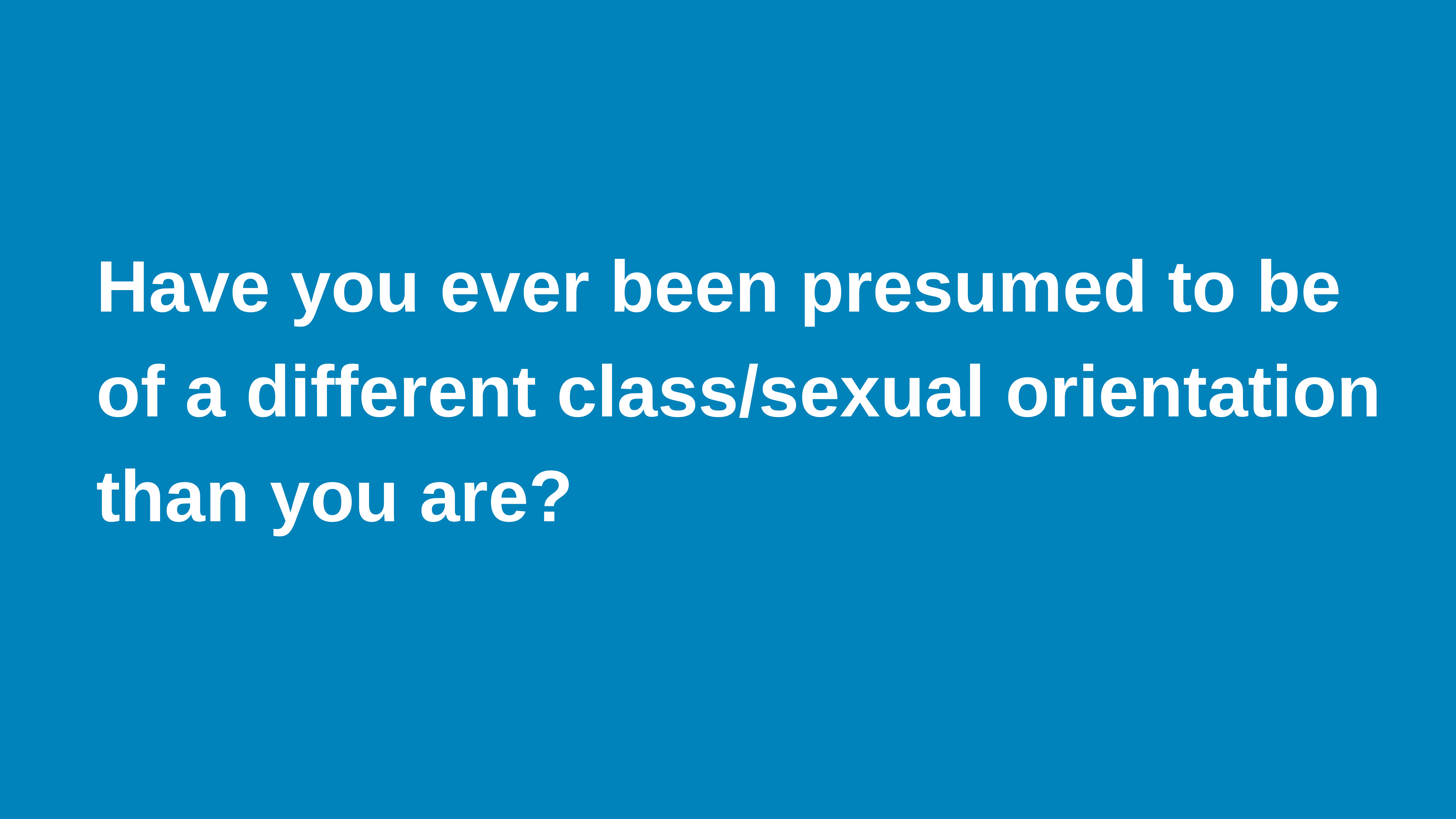

Have you ever been presumed to be of a different class/sexual orientation than you are?